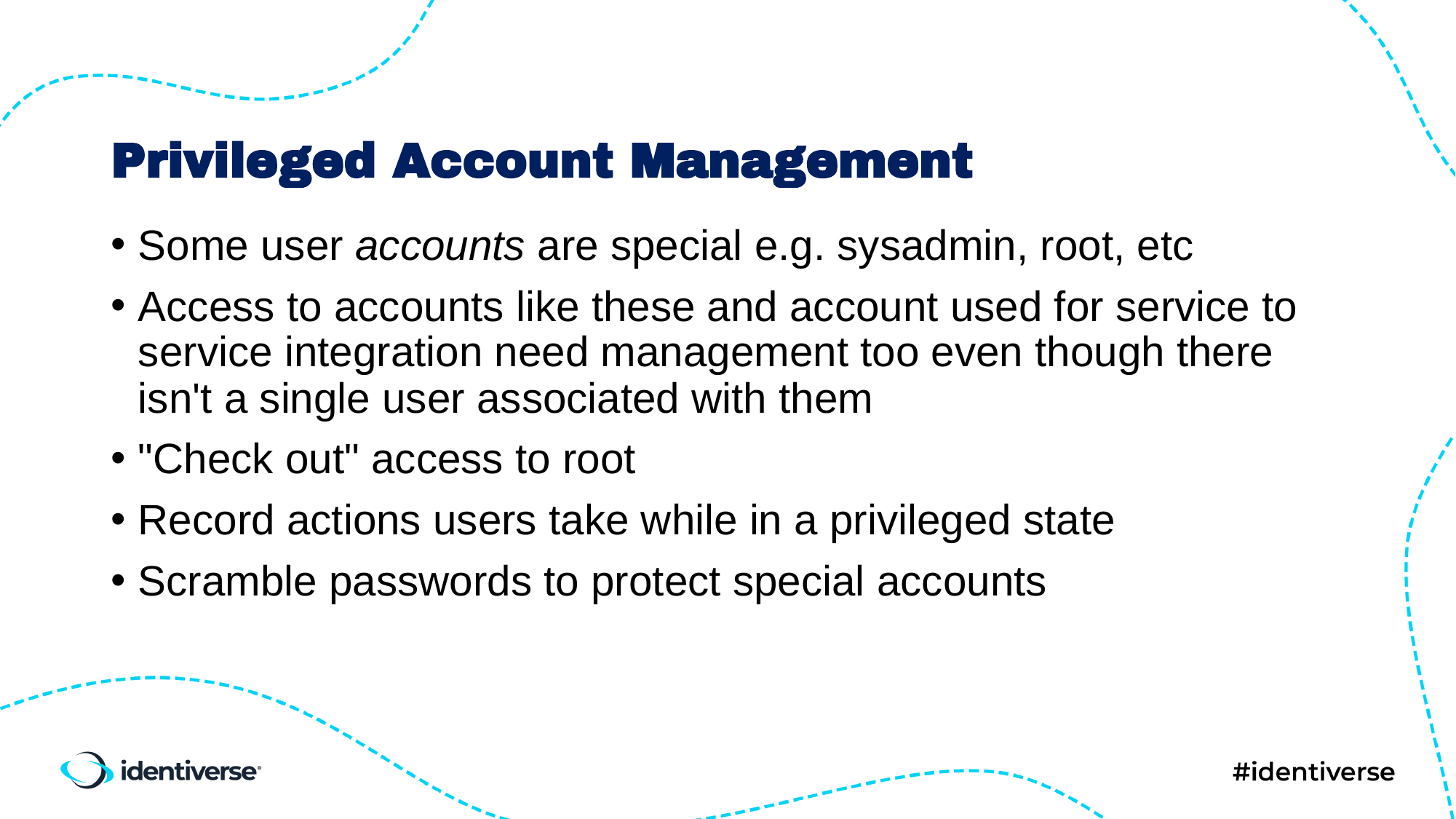

# Privileged Account Management
Some user accounts are special e.g. sysadmin, root, etc
Access to accounts like these and account used for service to service integration need management too even though there isn't a single user associated with them
"Check out" access to root
Record actions users take while in a privileged state
Scramble passwords to protect special accounts